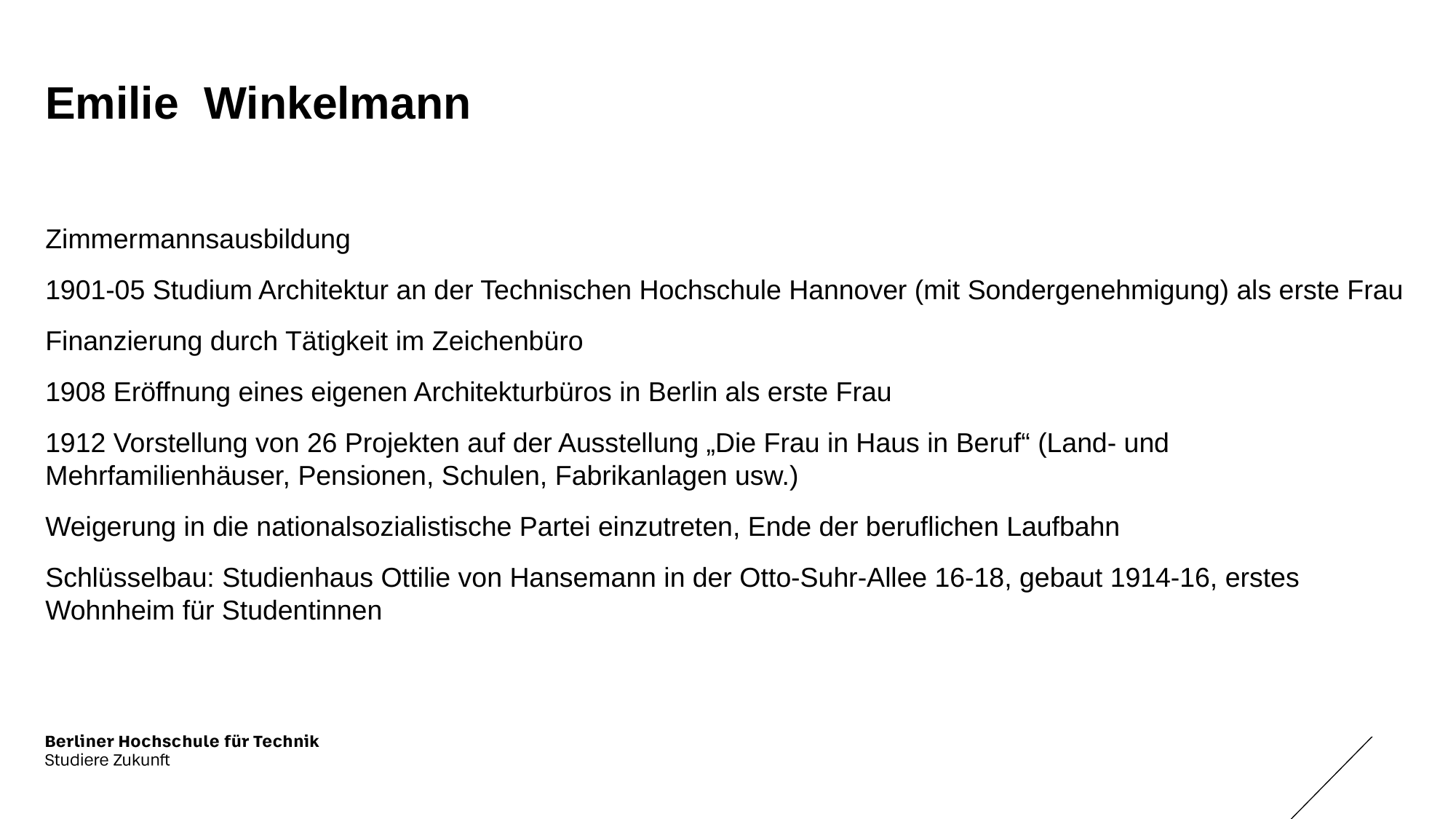

# Emilie  Winkelmann
Zimmermannsausbildung
1901-05 Studium Architektur an der Technischen Hochschule Hannover (mit Sondergenehmigung) als erste Frau
Finanzierung durch Tätigkeit im Zeichenbüro
1908 Eröffnung eines eigenen Architekturbüros in Berlin als erste Frau
1912 Vorstellung von 26 Projekten auf der Ausstellung „Die Frau in Haus in Beruf“ (Land- und Mehrfamilienhäuser, Pensionen, Schulen, Fabrikanlagen usw.)
Weigerung in die nationalsozialistische Partei einzutreten, Ende der beruflichen Laufbahn
Schlüsselbau: Studienhaus Ottilie von Hansemann in der Otto-Suhr-Allee 16-18, gebaut 1914-16, erstes Wohnheim für Studentinnen